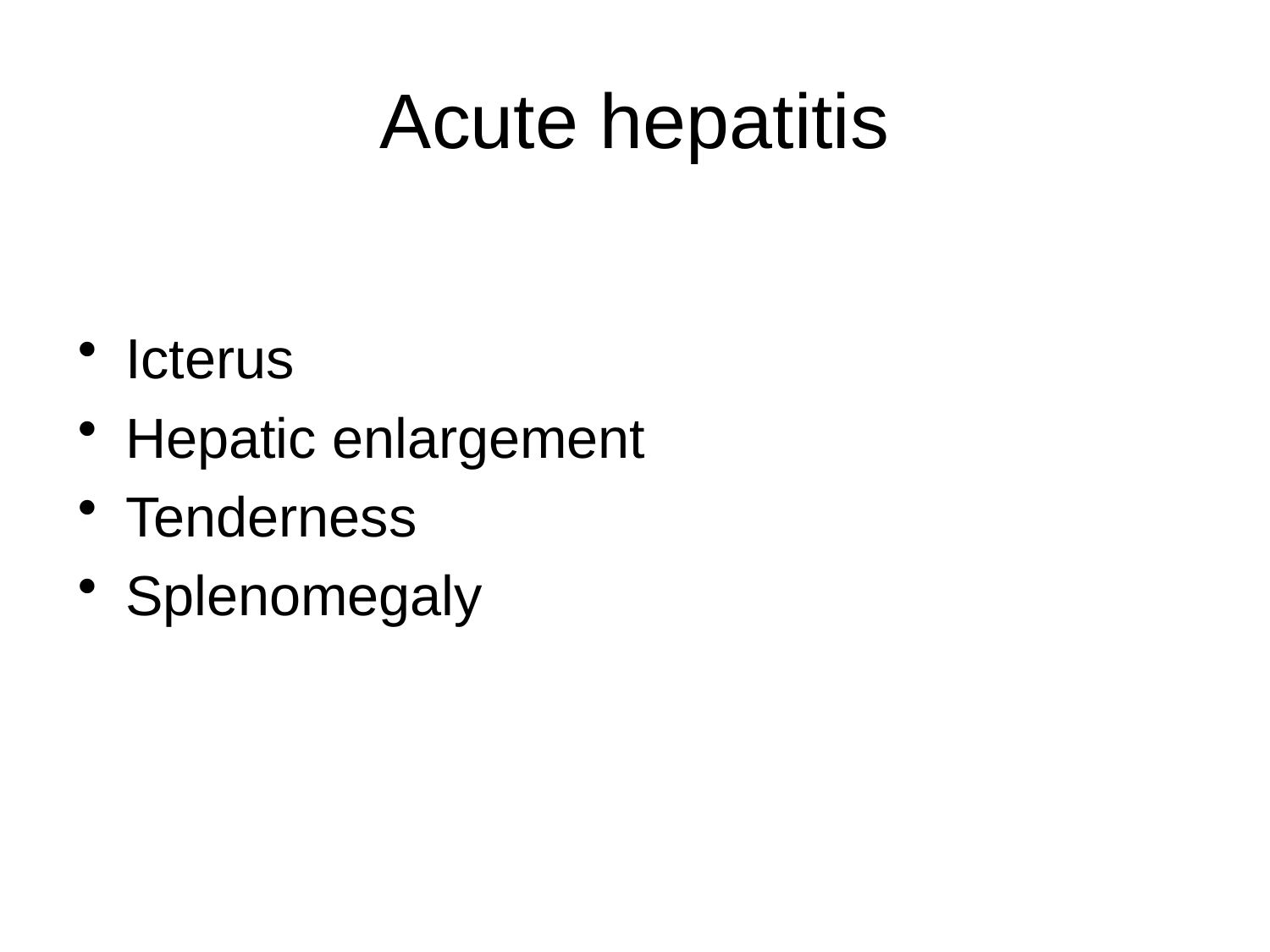

# Acute hepatitis
Icterus
Hepatic enlargement
Tenderness
Splenomegaly